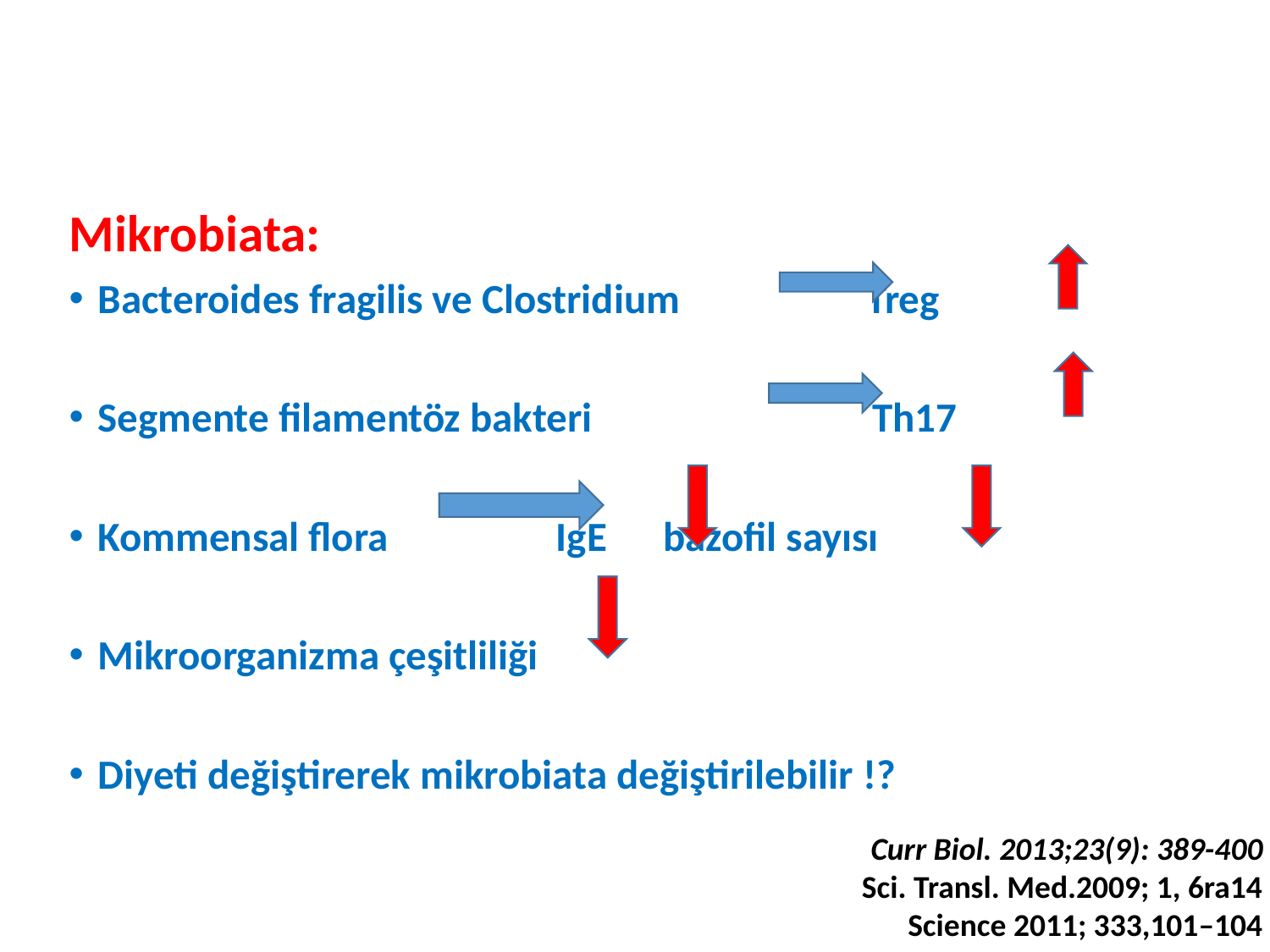

Mikrobiata:
Bacteroides fragilis ve Clostridium                    Treg

Segmente filamentöz bakteri                              Th17

Kommensal flora                  IgE      bazofil sayısı

Mikroorganizma çeşitliliği

Diyeti değiştirerek mikrobiata değiştirilebilir !?

Curr Biol. 2013;23(9): 389-400
Sci. Transl. Med.2009; 1, 6ra14
Science 2011; 333,101–104